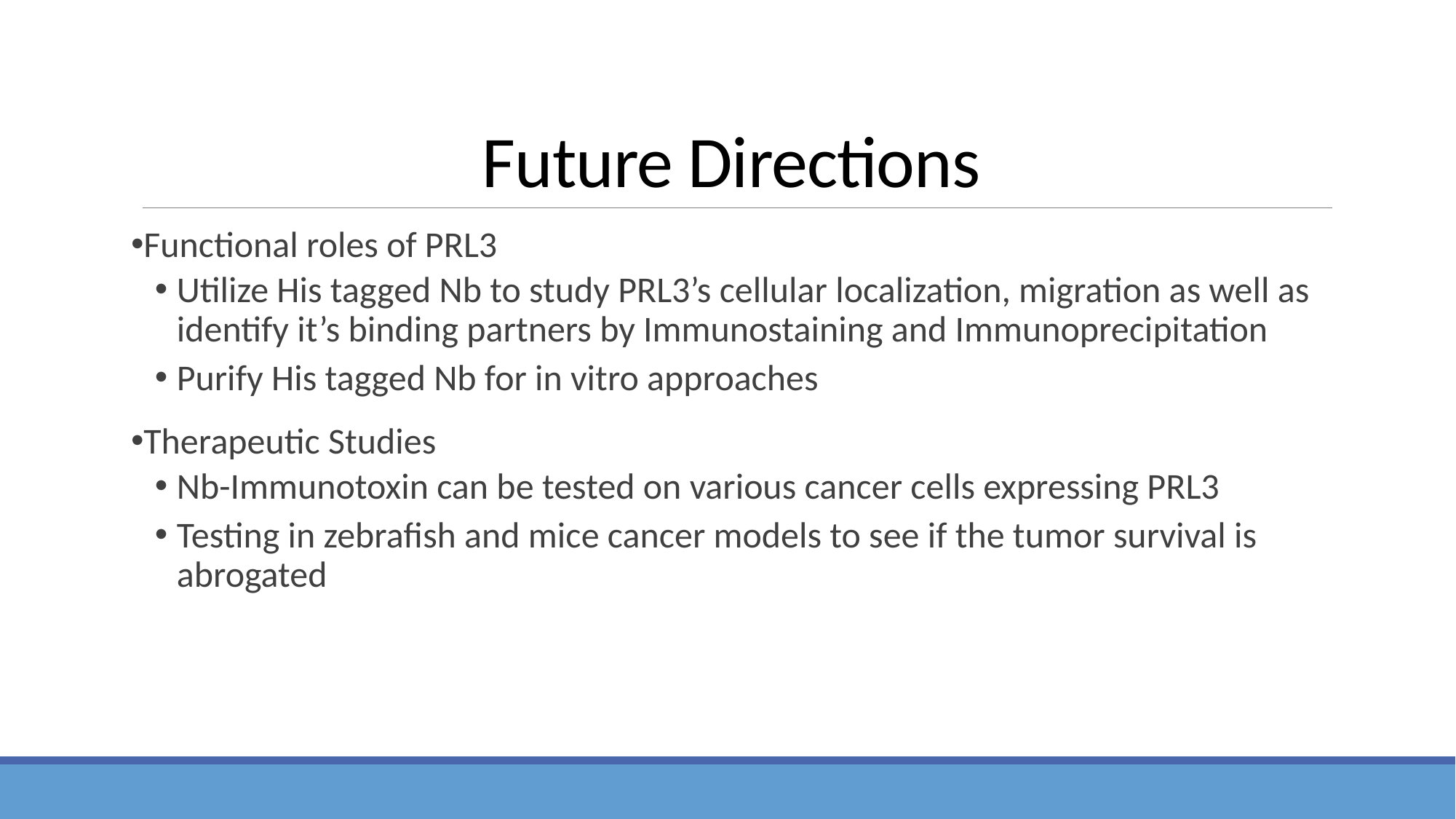

# Future Directions
Functional roles of PRL3
Utilize His tagged Nb to study PRL3’s cellular localization, migration as well as identify it’s binding partners by Immunostaining and Immunoprecipitation
Purify His tagged Nb for in vitro approaches
Therapeutic Studies
Nb-Immunotoxin can be tested on various cancer cells expressing PRL3
Testing in zebrafish and mice cancer models to see if the tumor survival is abrogated